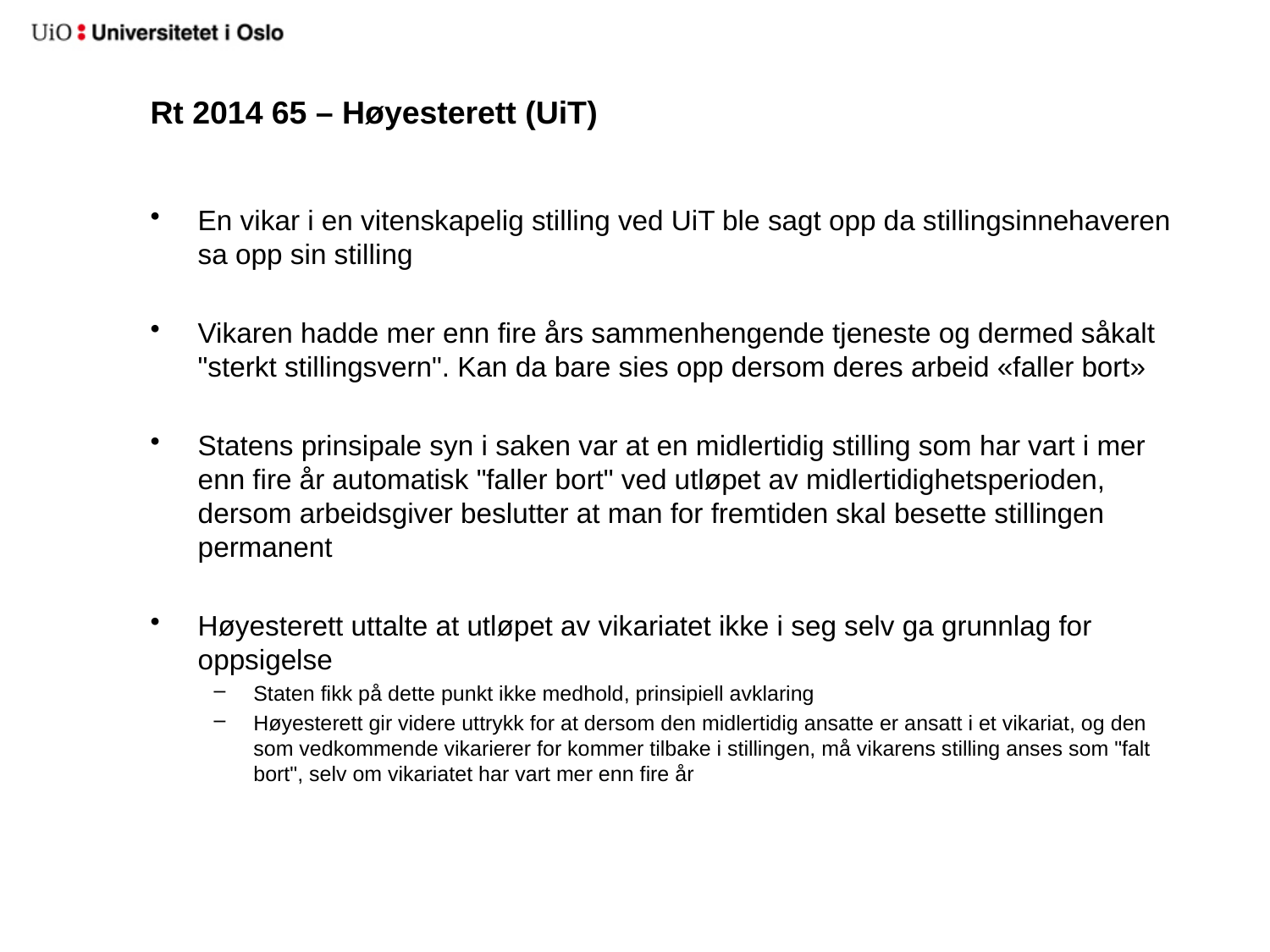

# Rt 2014 65 – Høyesterett (UiT)
En vikar i en vitenskapelig stilling ved UiT ble sagt opp da stillingsinnehaveren sa opp sin stilling

Vikaren hadde mer enn fire års sammenhengende tjeneste og dermed såkalt "sterkt stillingsvern". Kan da bare sies opp dersom deres arbeid «faller bort»

Statens prinsipale syn i saken var at en midlertidig stilling som har vart i mer enn fire år automatisk "faller bort" ved utløpet av midlertidighetsperioden, dersom arbeidsgiver beslutter at man for fremtiden skal besette stillingen permanent

Høyesterett uttalte at utløpet av vikariatet ikke i seg selv ga grunnlag for oppsigelse
Staten fikk på dette punkt ikke medhold, prinsipiell avklaring
Høyesterett gir videre uttrykk for at dersom den midlertidig ansatte er ansatt i et vikariat, og den som vedkommende vikarierer for kommer tilbake i stillingen, må vikarens stilling anses som "falt bort", selv om vikariatet har vart mer enn fire år